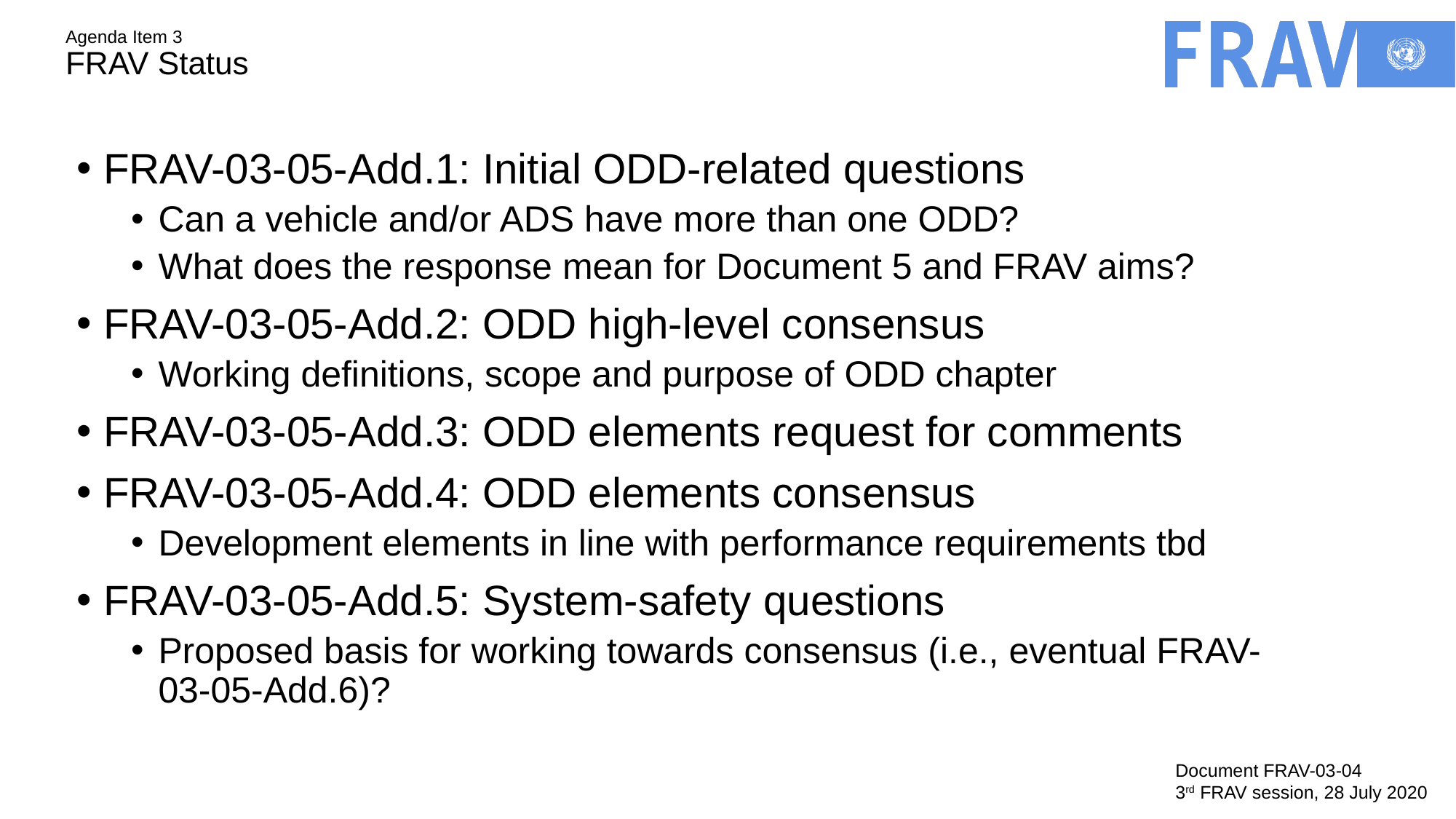

# Agenda Item 3 FRAV Status
FRAV-03-05-Add.1: Initial ODD-related questions
Can a vehicle and/or ADS have more than one ODD?
What does the response mean for Document 5 and FRAV aims?
FRAV-03-05-Add.2: ODD high-level consensus
Working definitions, scope and purpose of ODD chapter
FRAV-03-05-Add.3: ODD elements request for comments
FRAV-03-05-Add.4: ODD elements consensus
Development elements in line with performance requirements tbd
FRAV-03-05-Add.5: System-safety questions
Proposed basis for working towards consensus (i.e., eventual FRAV-03-05-Add.6)?